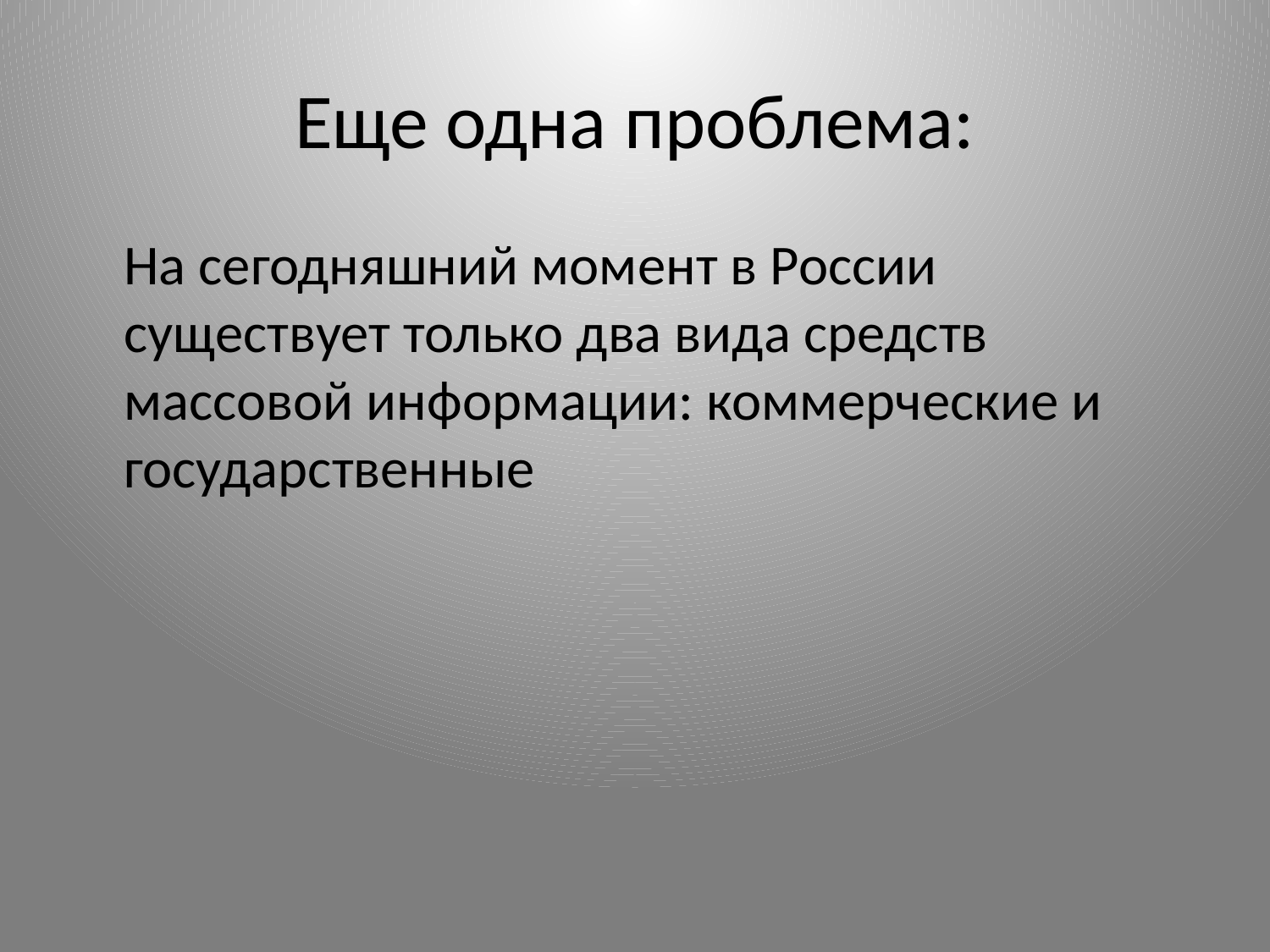

# Еще одна проблема:
	На сегодняшний момент в России существует только два вида средств массовой информации: коммерческие и государственные